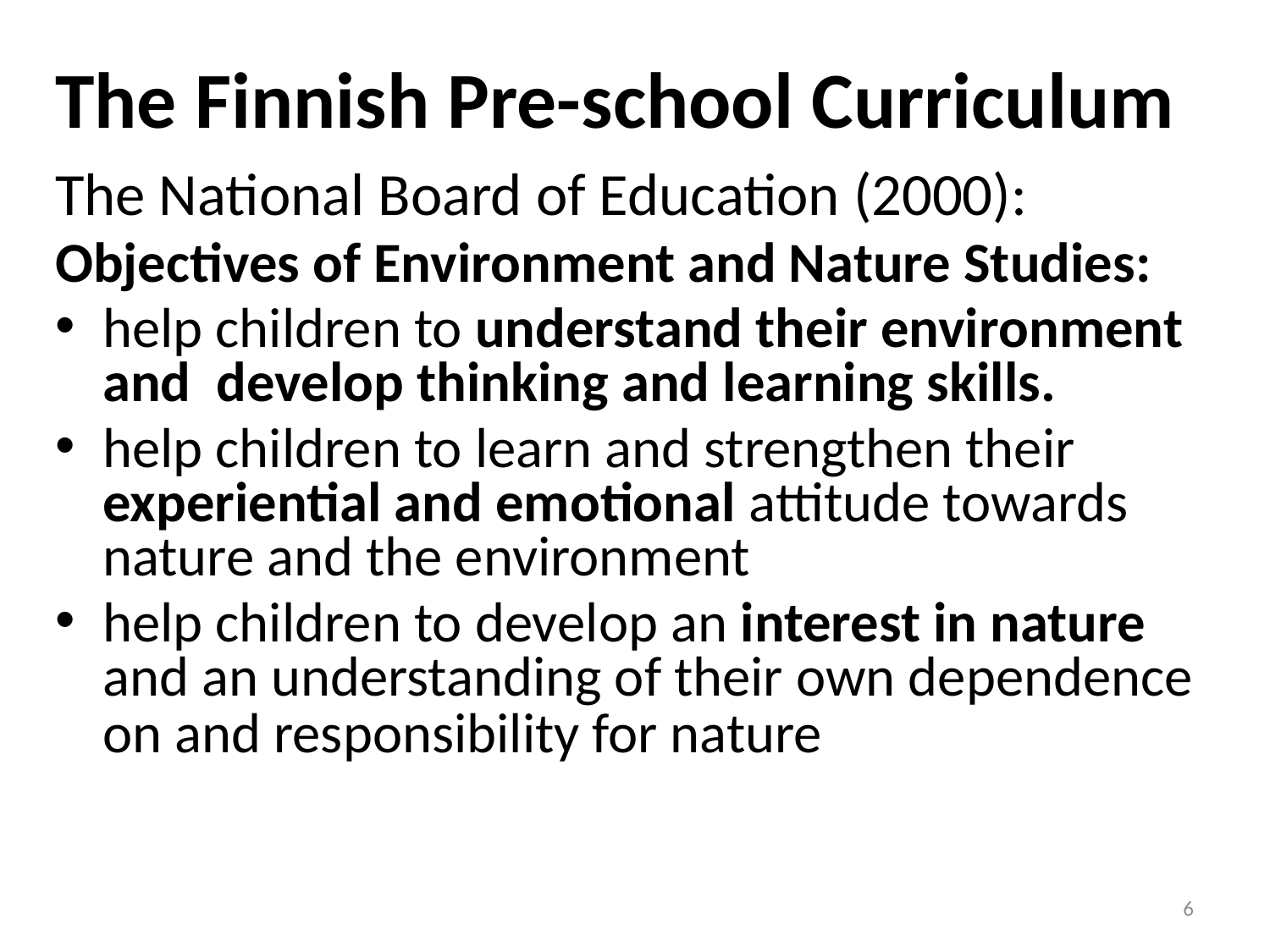

The Finnish Pre-school Curriculum
The National Board of Education (2000):
Objectives of Environment and Nature Studies:
help children to understand their environment and  develop thinking and learning skills.
help children to learn and strengthen their experiential and emotional attitude towards nature and the environment
help children to develop an interest in nature and an understanding of their own dependence on and responsibility for nature

6